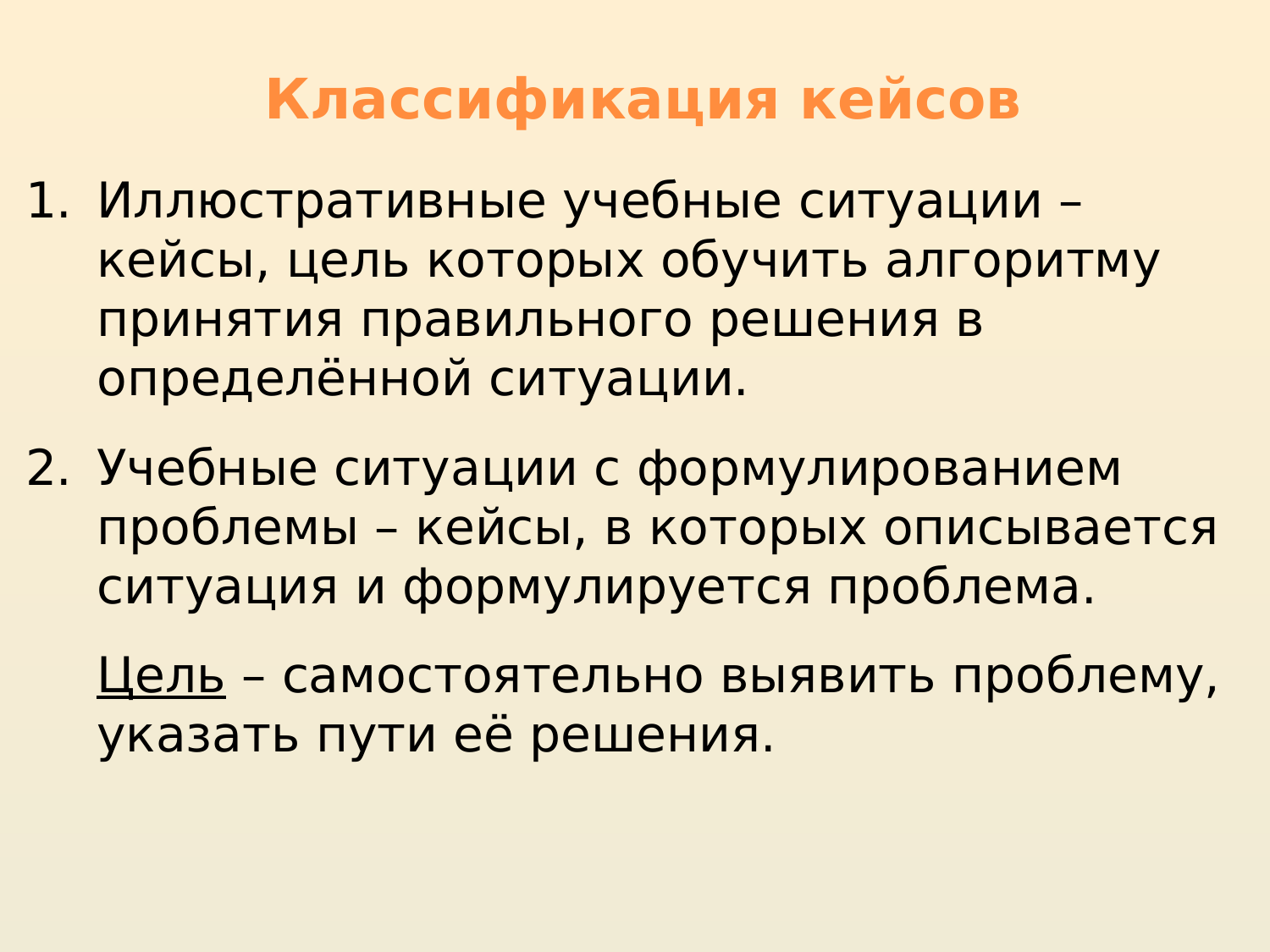

# Классификация кейсов
1.	Иллюстративные учебные ситуации – кейсы, цель которых обучить алгоритму принятия правильного решения в определённой ситуации.

2.	Учебные ситуации с формулированием проблемы – кейсы, в которых описывается ситуация и формулируется проблема.

	Цель – самостоятельно выявить проблему, указать пути её решения.